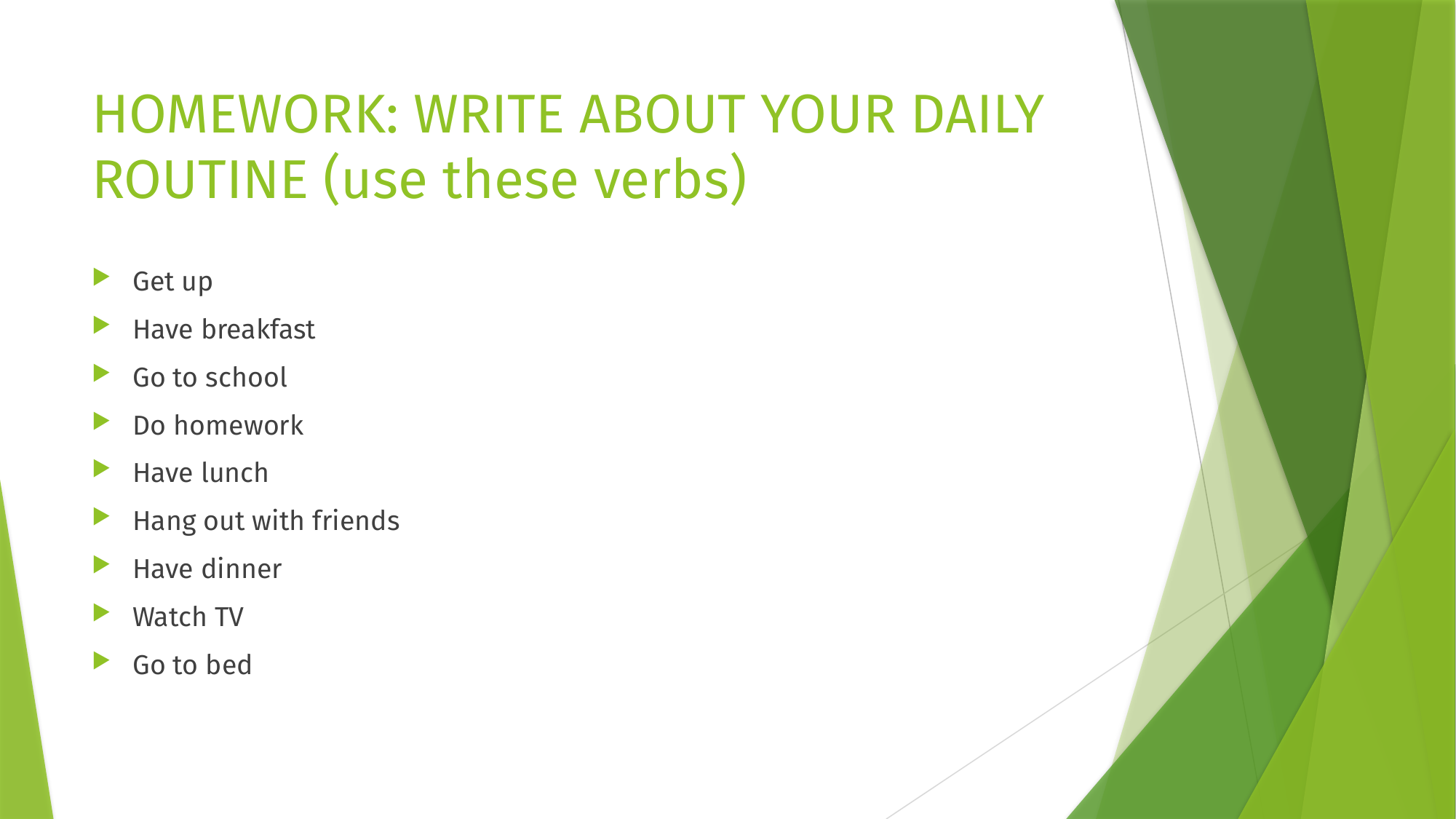

# HOMEWORK: WRITE ABOUT YOUR DAILY ROUTINE (use these verbs)
Get up
Have breakfast
Go to school
Do homework
Have lunch
Hang out with friends
Have dinner
Watch TV
Go to bed